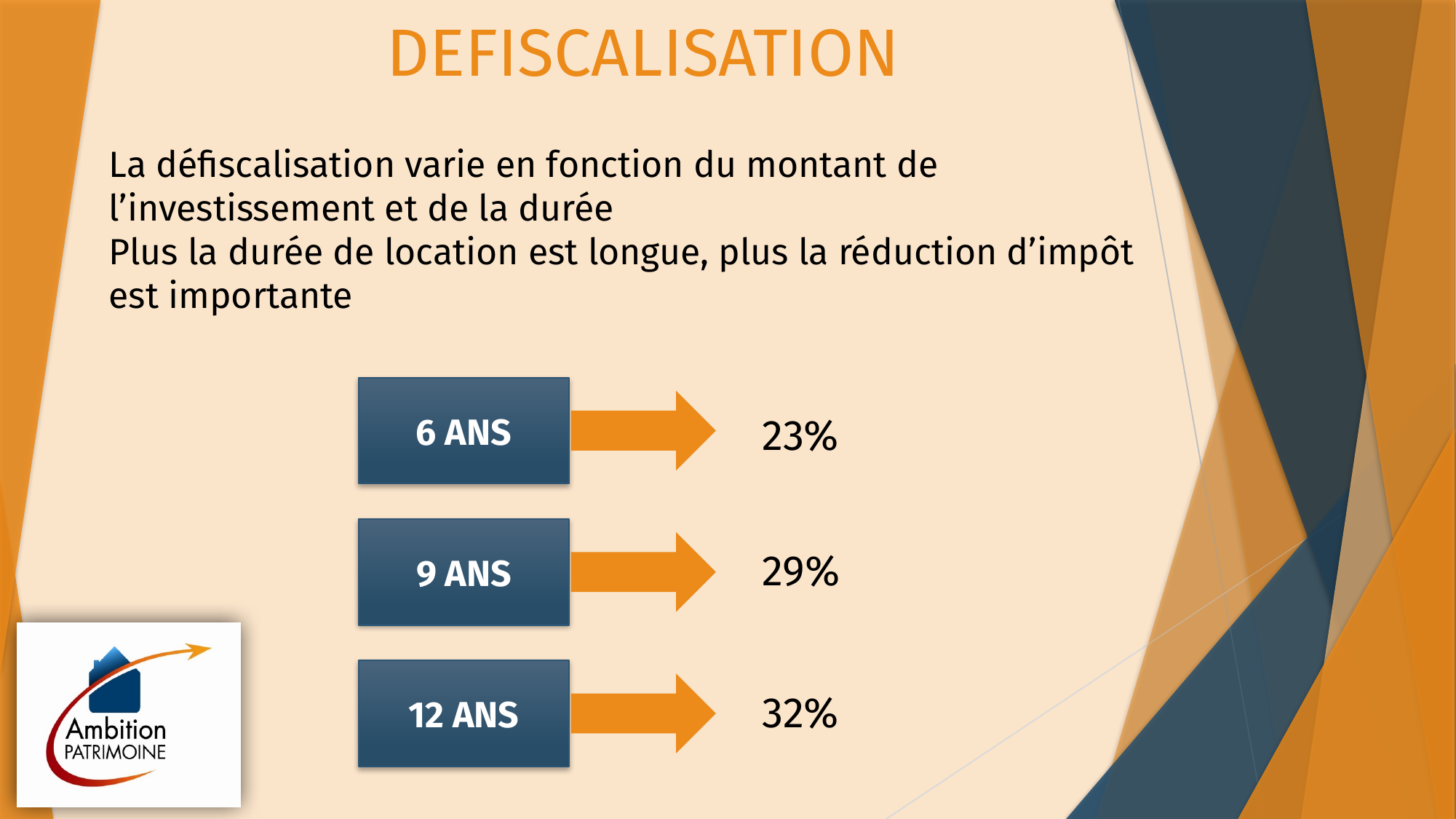

# DEFISCALISATION
La défiscalisation varie en fonction du montant de l’investissement et de la durée
Plus la durée de location est longue, plus la réduction d’impôt est importante
6 ANS

23%
9 ANS

29%
12 ANS

32%